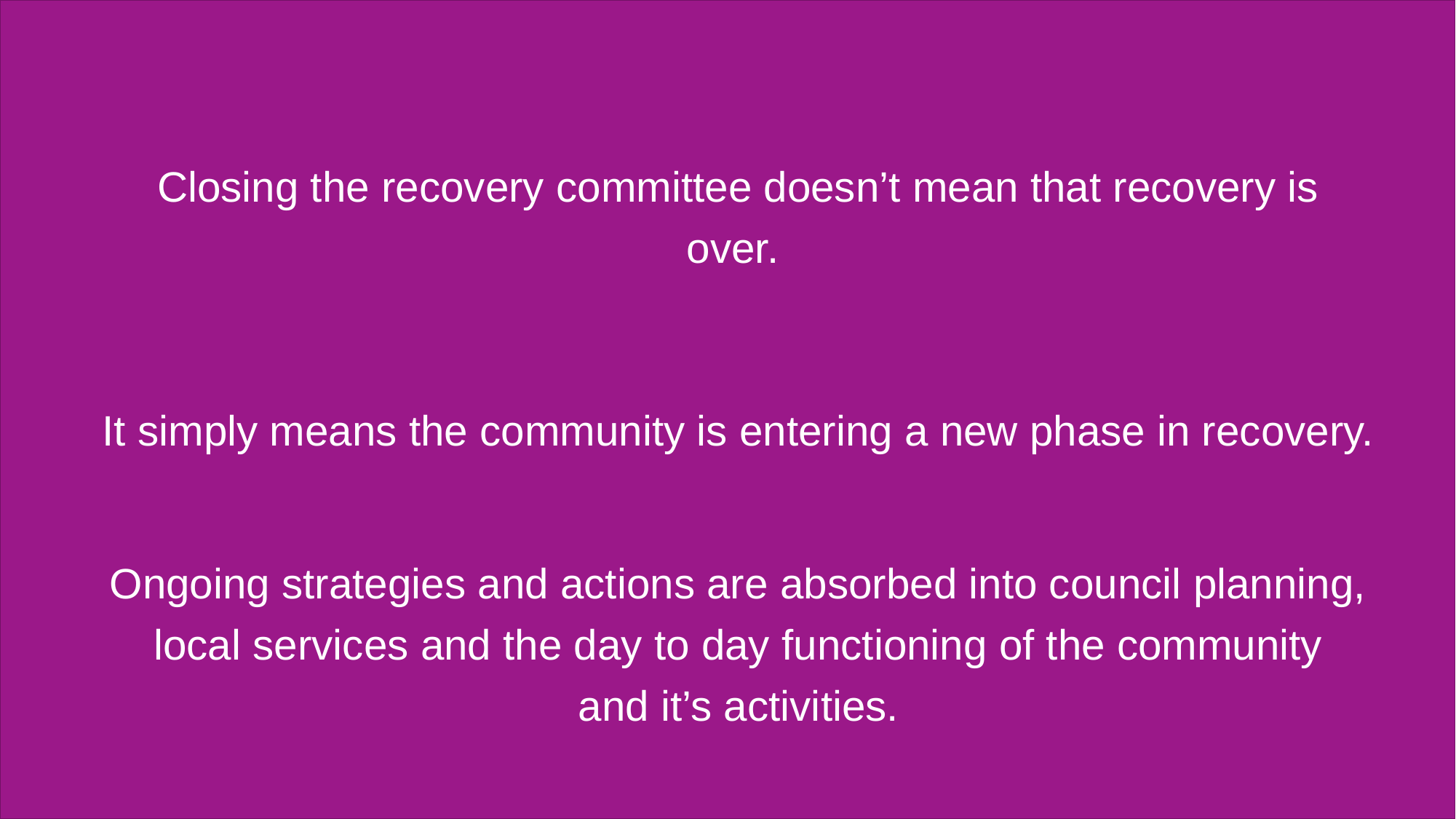

Closing the recovery committee doesn’t mean that recovery is over.

It simply means the community is entering a new phase in recovery.
Ongoing strategies and actions are absorbed into council planning, local services and the day to day functioning of the community and it’s activities.